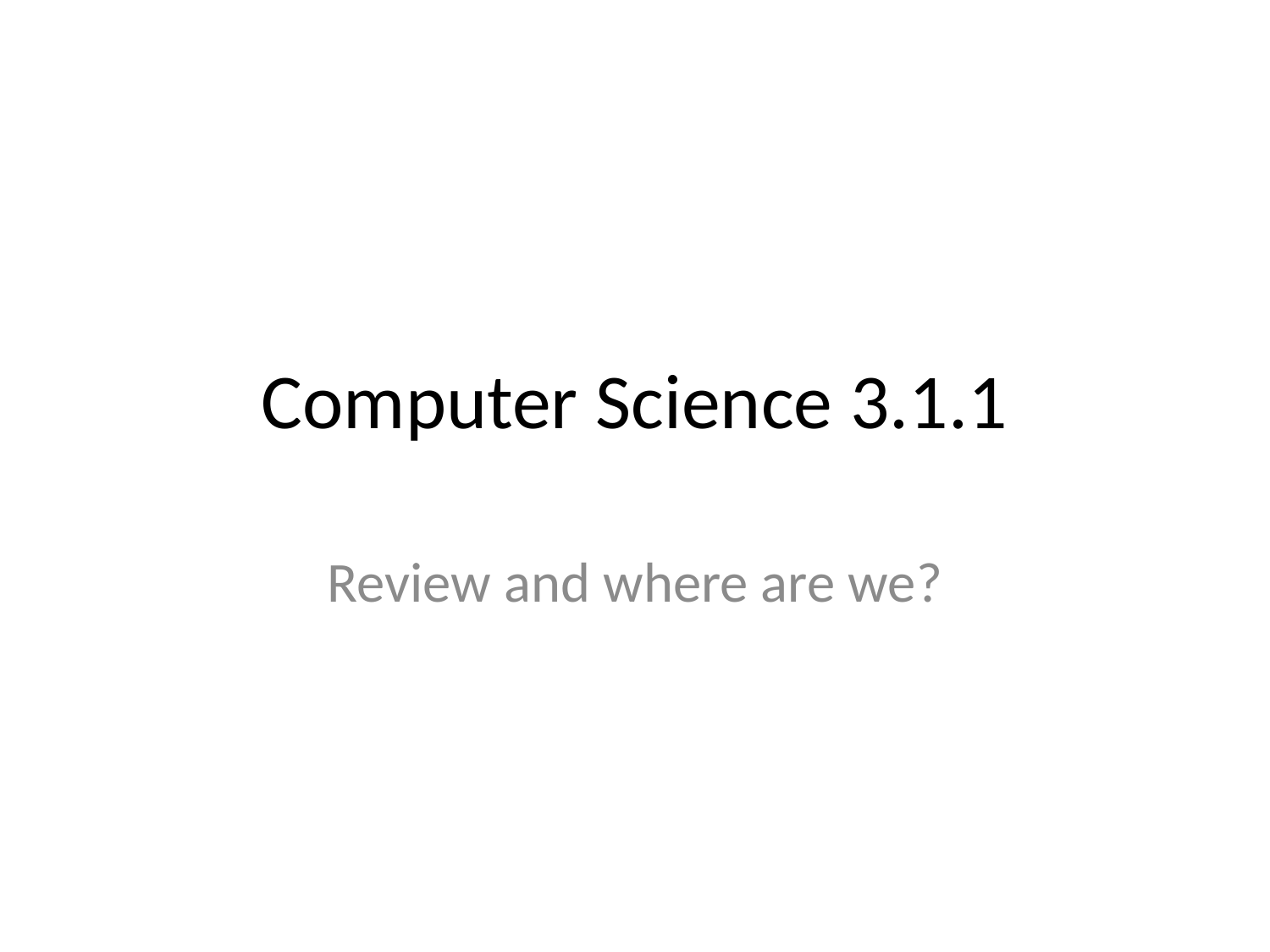

# Computer Science 3.1.1
Review and where are we?